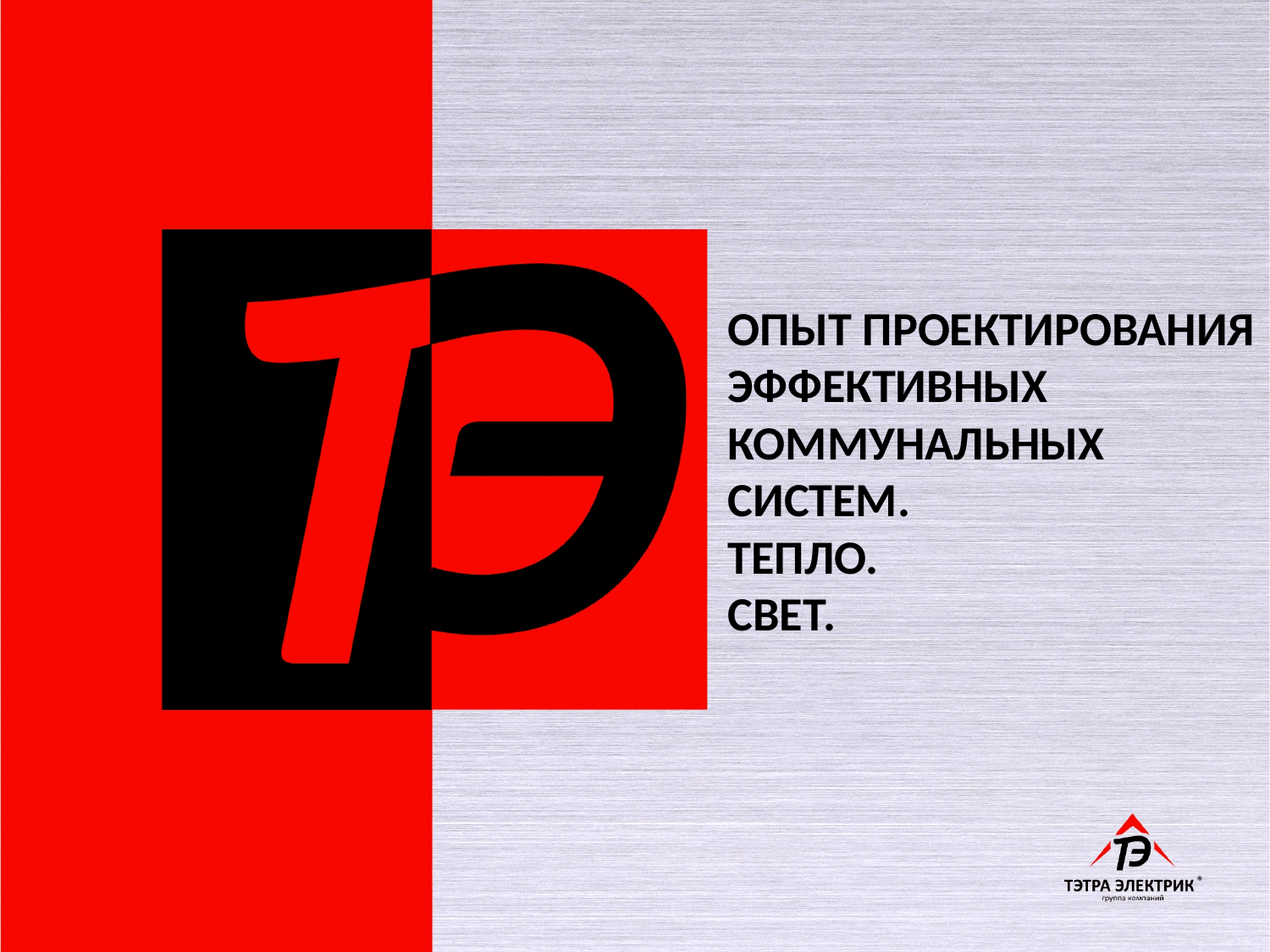

# ОПЫТ ПРОЕКТИРОВАНИЯ ЭФФЕКТИВНЫХ КОММУНАЛЬНЫХ СИСТЕМ. ТЕПЛО. СВЕТ.